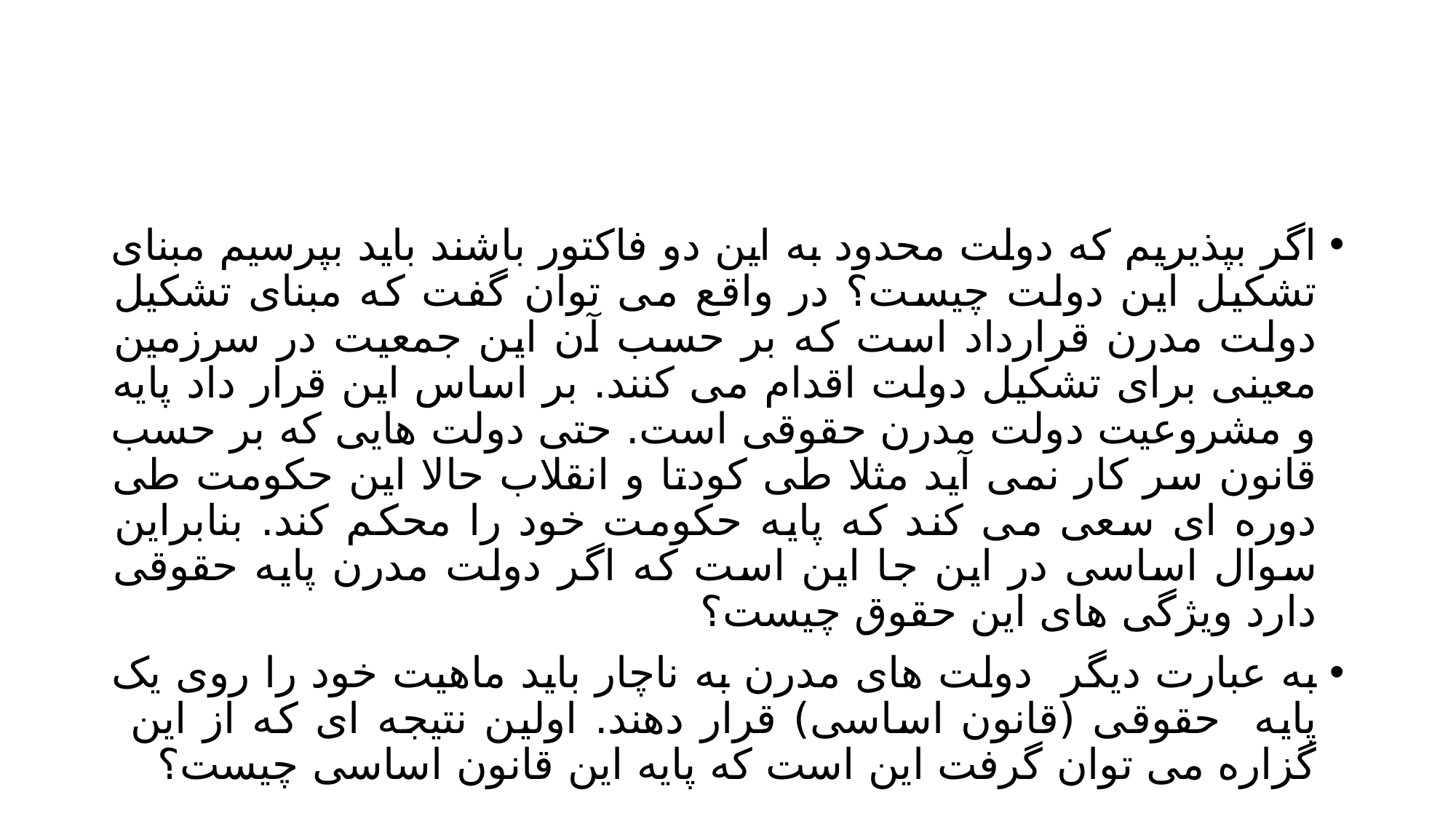

#
اگر بپذیریم که دولت محدود به این دو فاکتور باشند باید بپرسیم مبنای تشکیل این دولت چیست؟ در واقع می توان گفت که مبنای تشکیل دولت مدرن قرارداد است که بر حسب آن این جمعیت در سرزمین معینی برای تشکیل دولت اقدام می کنند. بر اساس این قرار داد پایه و مشروعیت دولت مدرن حقوقی است. حتی دولت هایی که بر حسب قانون سر کار نمی آید مثلا طی کودتا و انقلاب حالا این حکومت طی دوره ای سعی می کند که پایه حکومت خود را محکم کند. بنابراین سوال اساسی در این جا این است که اگر دولت مدرن پایه حقوقی دارد ویژگی های این حقوق چیست؟
به عبارت دیگر  دولت های مدرن به ناچار باید ماهیت خود را روی یک پایه  حقوقی (قانون اساسی) قرار دهند. اولین نتیجه ای که از این  گزاره می توان گرفت این است که پایه این قانون اساسی چیست؟